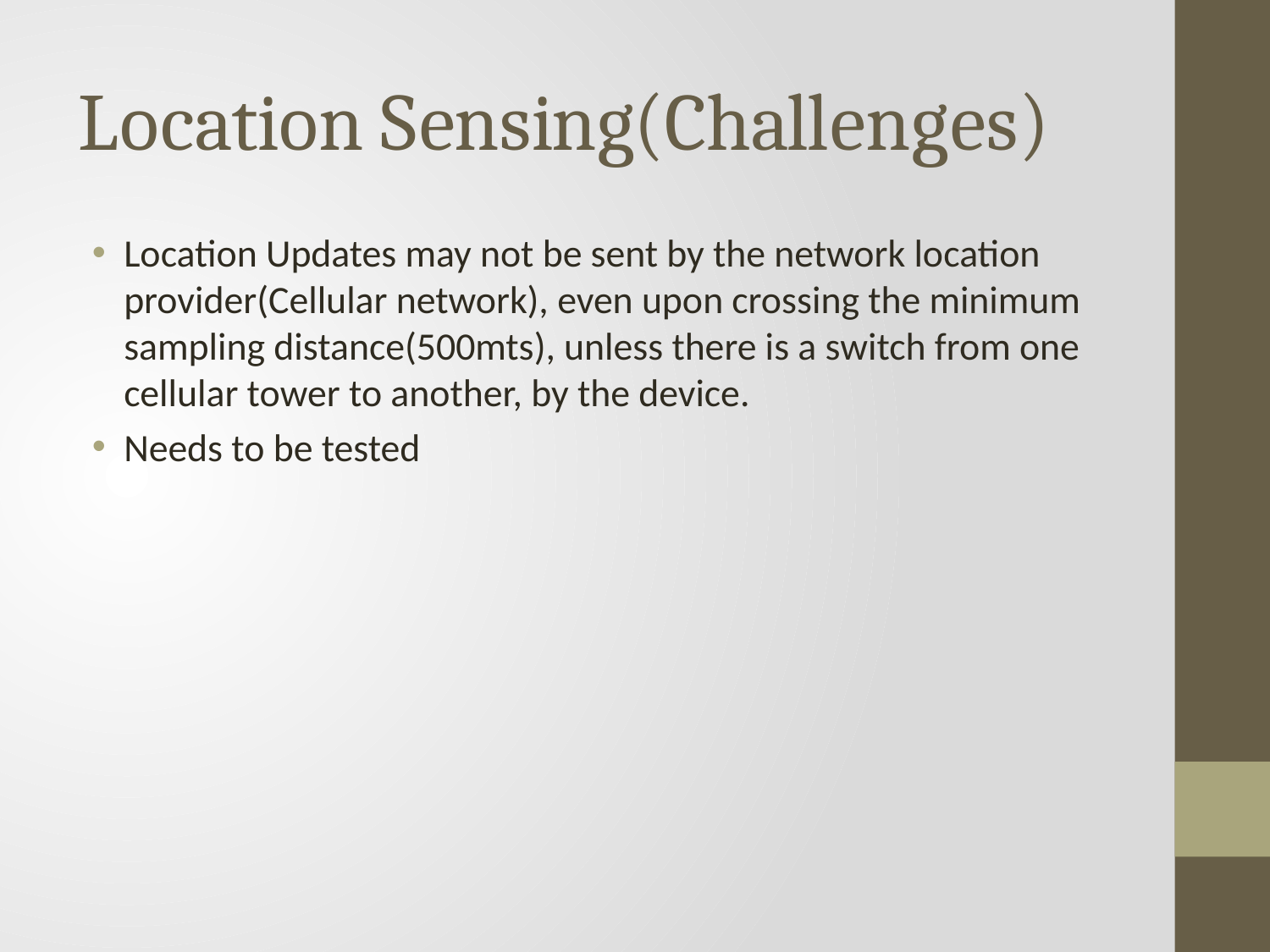

# Location Sensing(Challenges)
Location Updates may not be sent by the network location provider(Cellular network), even upon crossing the minimum sampling distance(500mts), unless there is a switch from one cellular tower to another, by the device.
Needs to be tested